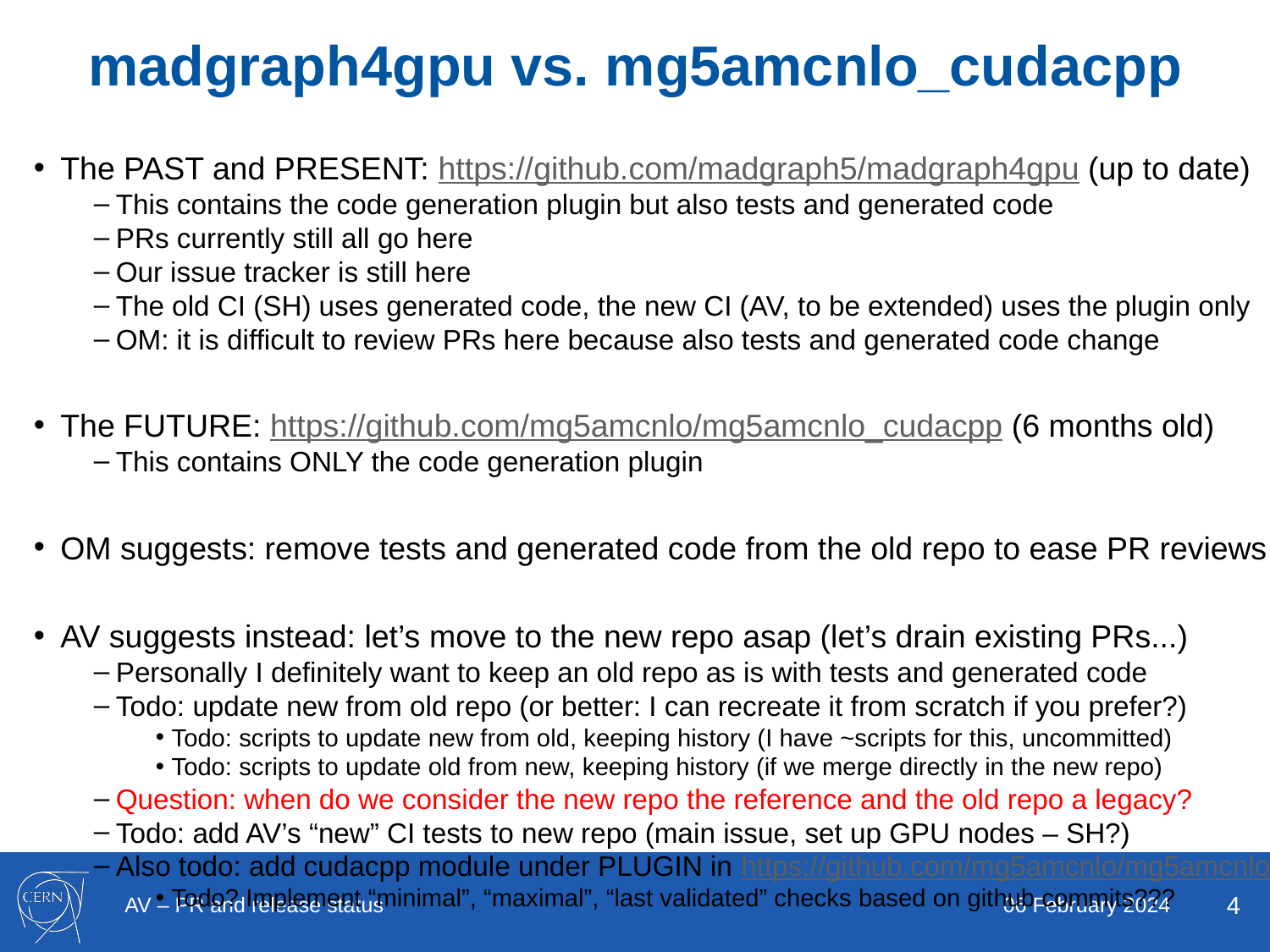

# madgraph4gpu vs. mg5amcnlo_cudacpp
The PAST and PRESENT: https://github.com/madgraph5/madgraph4gpu (up to date)
This contains the code generation plugin but also tests and generated code
PRs currently still all go here
Our issue tracker is still here
The old CI (SH) uses generated code, the new CI (AV, to be extended) uses the plugin only
OM: it is difficult to review PRs here because also tests and generated code change

The FUTURE: https://github.com/mg5amcnlo/mg5amcnlo_cudacpp (6 months old)
This contains ONLY the code generation plugin

OM suggests: remove tests and generated code from the old repo to ease PR reviews

AV suggests instead: let’s move to the new repo asap (let’s drain existing PRs...)
Personally I definitely want to keep an old repo as is with tests and generated code
Todo: update new from old repo (or better: I can recreate it from scratch if you prefer?)
Todo: scripts to update new from old, keeping history (I have ~scripts for this, uncommitted)
Todo: scripts to update old from new, keeping history (if we merge directly in the new repo)
Question: when do we consider the new repo the reference and the old repo a legacy?
Todo: add AV’s “new” CI tests to new repo (main issue, set up GPU nodes – SH?)
Also todo: add cudacpp module under PLUGIN in https://github.com/mg5amcnlo/mg5amcnlo
Todo? Implement “minimal”, “maximal”, “last validated” checks based on github commits???